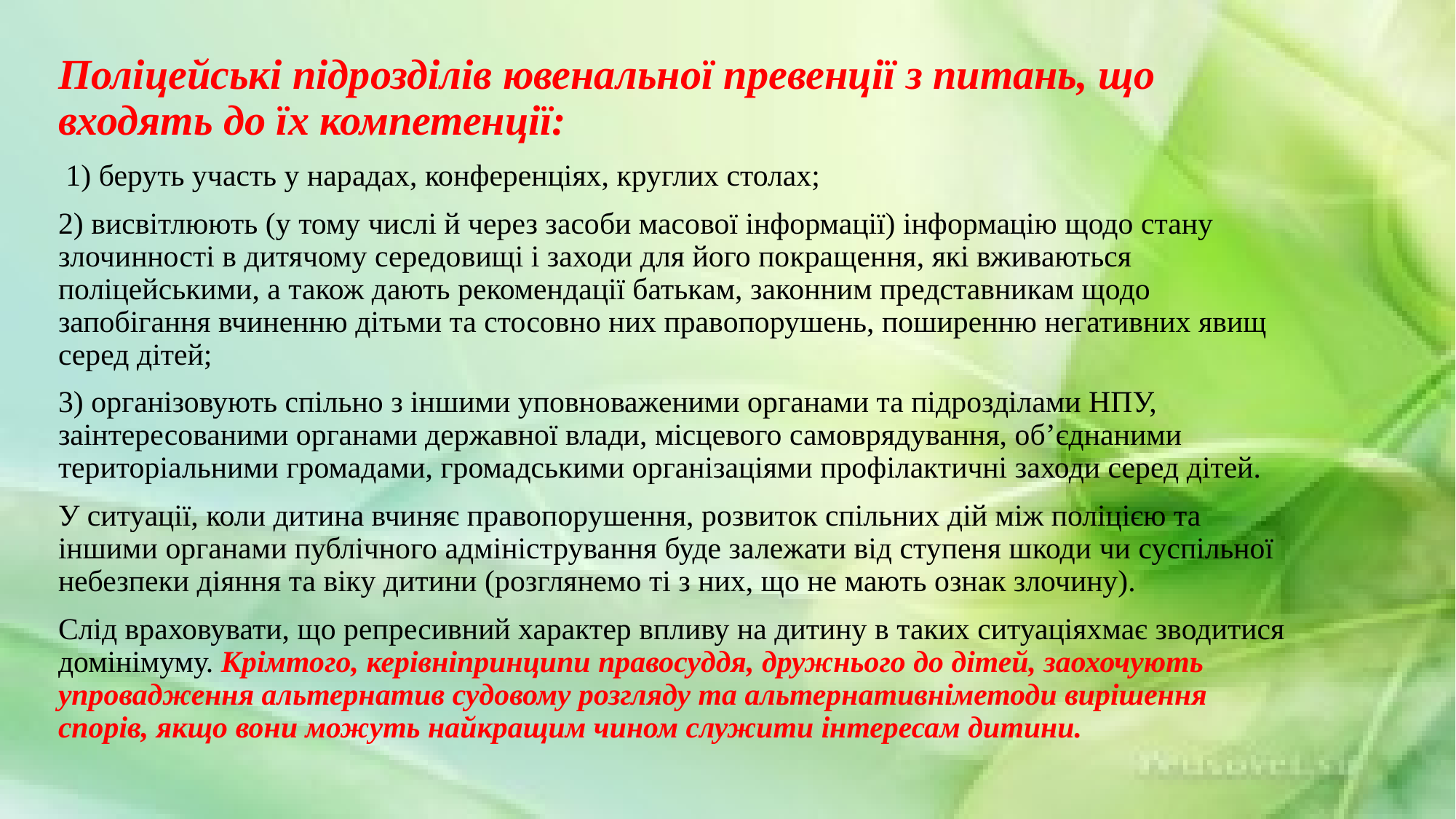

Поліцейські підрозділів ювенальної превенції з питань, що входять до їх компетенції:
 1) беруть участь у нарадах, конференціях, круглих столах;
2) висвітлюють (у тому числі й через засоби масової інформації) інформацію щодо стану злочинності в дитячому середовищі і заходи для його покращення, які вживаються поліцейськими, а також дають рекомендації батькам, законним представникам щодо запобігання вчиненню дітьми та стосовно них правопорушень, поширенню негативних явищ серед дітей;
3) організовують спільно з іншими уповноваженими органами та підрозділами НПУ, заінтересованими органами державної влади, місцевого самоврядування, об’єднаними територіальними громадами, громадськими організаціями профілактичні заходи серед дітей.
У ситуації, коли дитина вчиняє правопорушення, розвиток спільних дій між поліцією та іншими органами публічного адміністрування буде залежати від ступеня шкоди чи суспільної небезпеки діяння та віку дитини (розглянемо ті з них, що не мають ознак злочину).
Слід враховувати, що репресивний характер впливу на дитину в таких ситуаціяхмає зводитися домінімуму. Крімтого, керівніпринципи правосуддя, дружнього до дітей, заохочують упровадження альтернатив судовому розгляду та альтернативніметоди вирішення спорів, якщо вони можуть найкращим чином служити інтересам дитини.